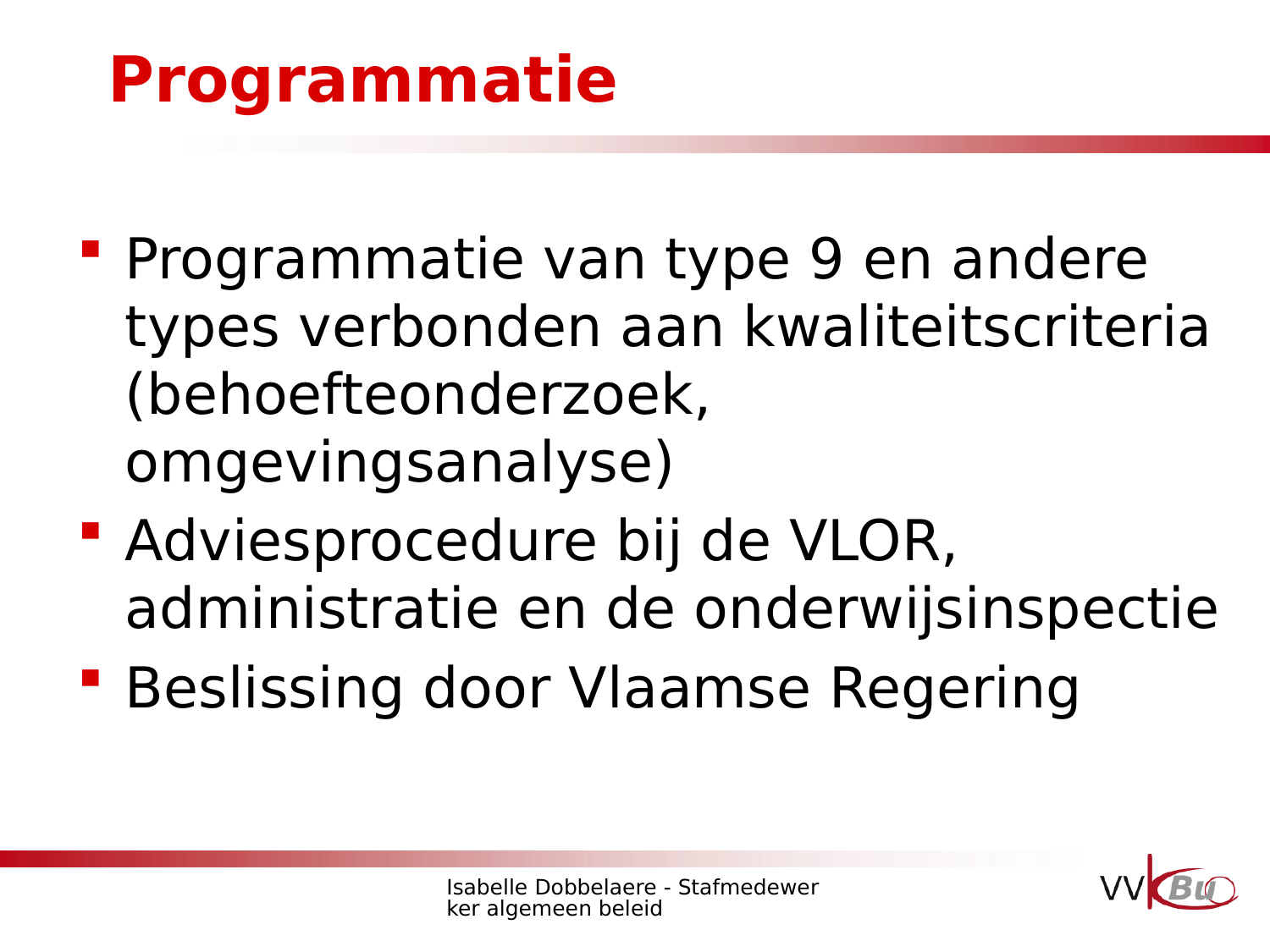

# Programmatie
Programmatie van type 9 en andere types verbonden aan kwaliteitscriteria (behoefteonderzoek, omgevingsanalyse)
Adviesprocedure bij de VLOR, administratie en de onderwijsinspectie
Beslissing door Vlaamse Regering

Isabelle Dobbelaere - Stafmedewerker algemeen beleid